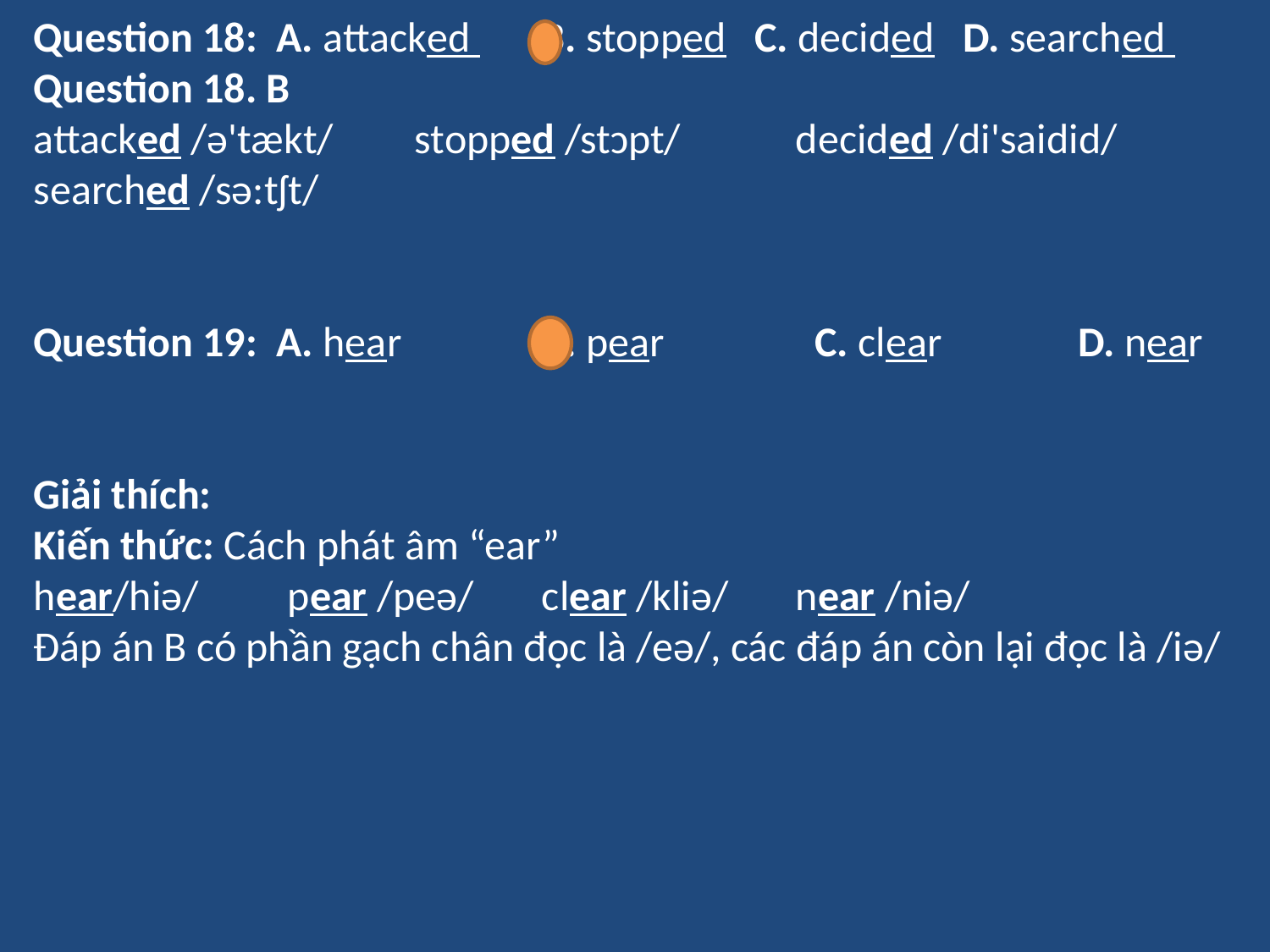

Question 18:  A. attacked 	B. stopped   C. decided   D. searched
Question 18. B
attacked /ə'tækt/	stopped /stɔpt/	decided /di'saidid/	searched /sə:tʃt/

Question 19:  A. hear		B. pear	            	  C. clear	   D. near

Giải thích:
Kiến thức: Cách phát âm “ear”
hear/hiə/	pear /peə/	clear /kliə/	near /niə/
Đáp án B có phần gạch chân đọc là /eə/, các đáp án còn lại đọc là /iə/